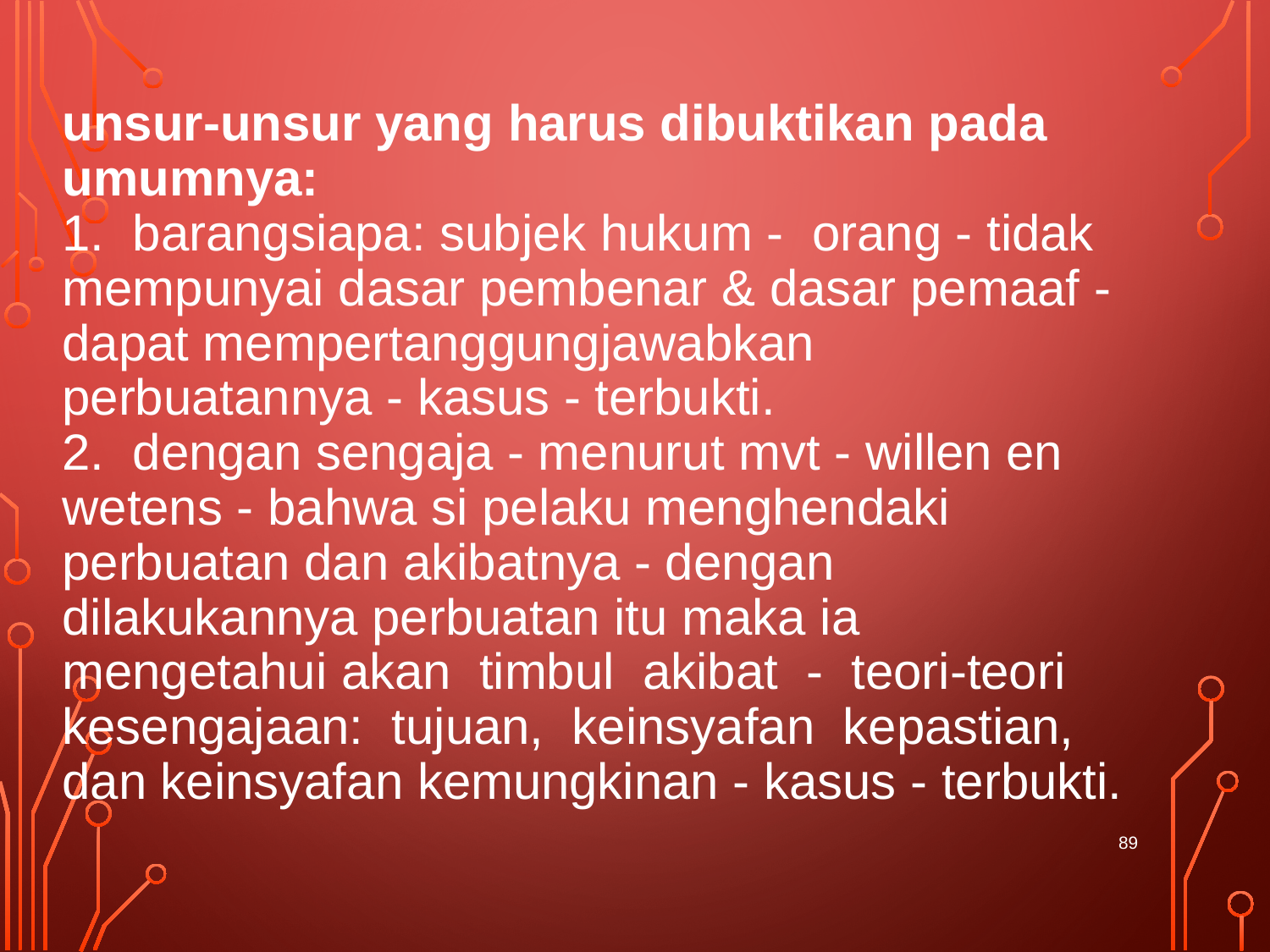

# unsur-unsur yang harus dibuktikan pada umumnya: 1.  barangsiapa: subjek hukum -  orang - tidak mempunyai dasar pembenar & dasar pemaaf - dapat mempertanggungjawabkan perbuatannya - kasus - terbukti. 2.  dengan sengaja - menurut mvt - willen en wetens - bahwa si pelaku menghendaki perbuatan dan akibatnya - dengan dilakukannya perbuatan itu maka ia mengetahui akan  timbul  akibat  -  teori-teori  kesengajaan:  tujuan,  keinsyafan  kepastian,  dan keinsyafan kemungkinan - kasus - terbukti.
89